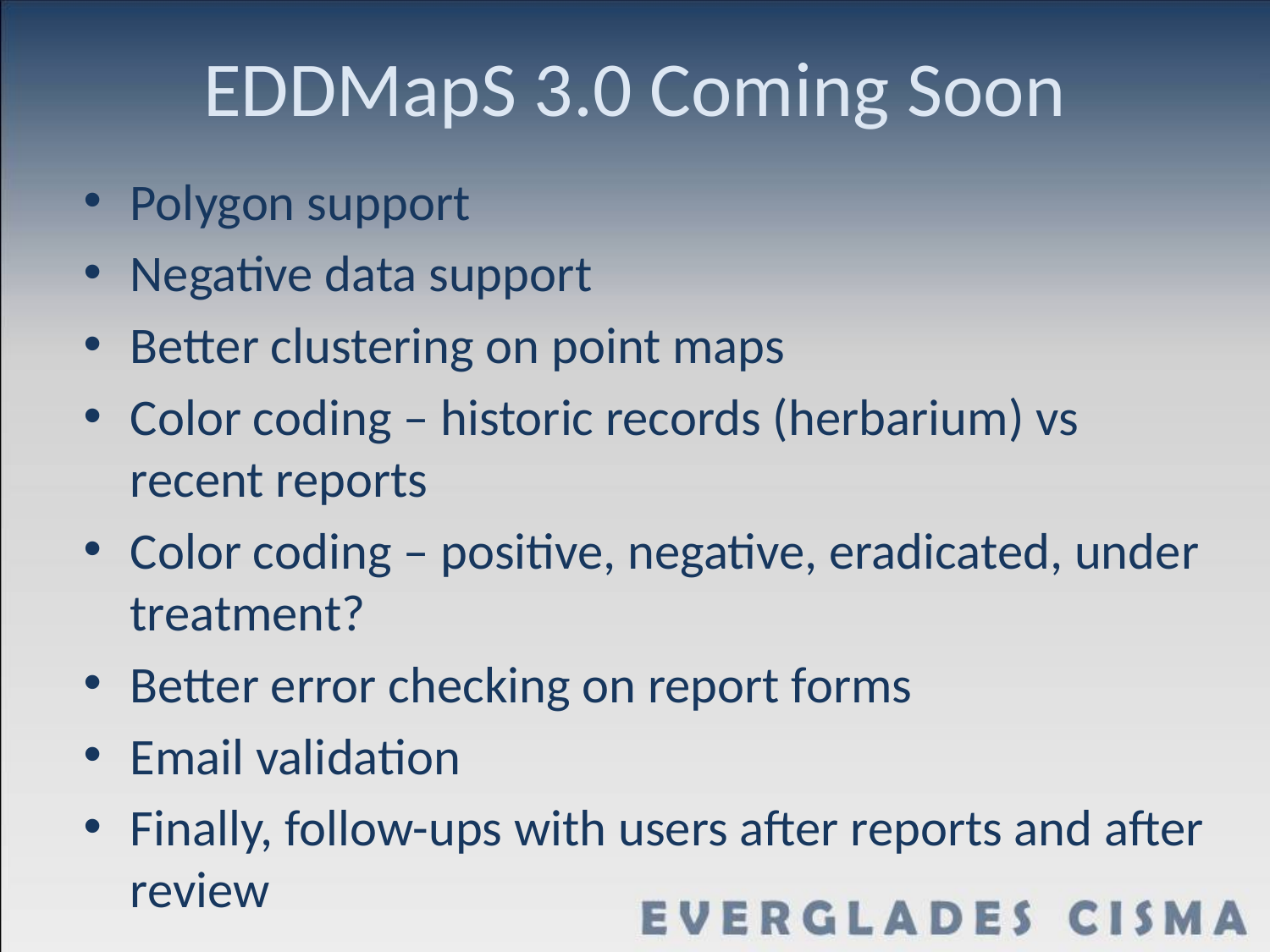

# EDDMapS 3.0 Coming Soon
Polygon support
Negative data support
Better clustering on point maps
Color coding – historic records (herbarium) vs recent reports
Color coding – positive, negative, eradicated, under treatment?
Better error checking on report forms
Email validation
Finally, follow-ups with users after reports and after review